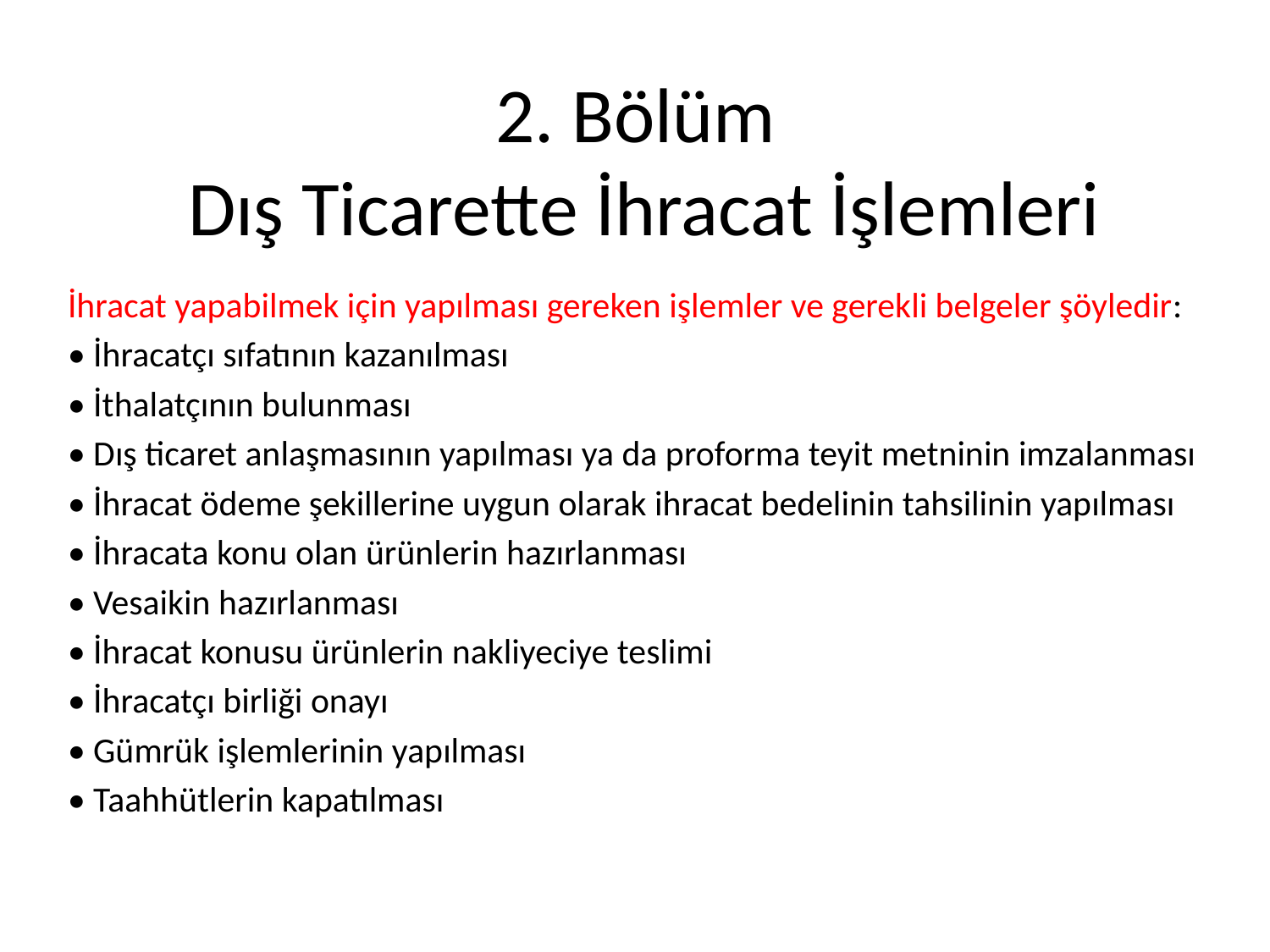

# 2. Bölüm Dış Ticarette İhracat İşlemleri
İhracat yapabilmek için yapılması gereken işlemler ve gerekli belgeler şöyledir:
• İhracatçı sıfatının kazanılması
• İthalatçının bulunması
• Dış ticaret anlaşmasının yapılması ya da proforma teyit metninin imzalanması
• İhracat ödeme şekillerine uygun olarak ihracat bedelinin tahsilinin yapılması
• İhracata konu olan ürünlerin hazırlanması
• Vesaikin hazırlanması
• İhracat konusu ürünlerin nakliyeciye teslimi
• İhracatçı birliği onayı
• Gümrük işlemlerinin yapılması
• Taahhütlerin kapatılması